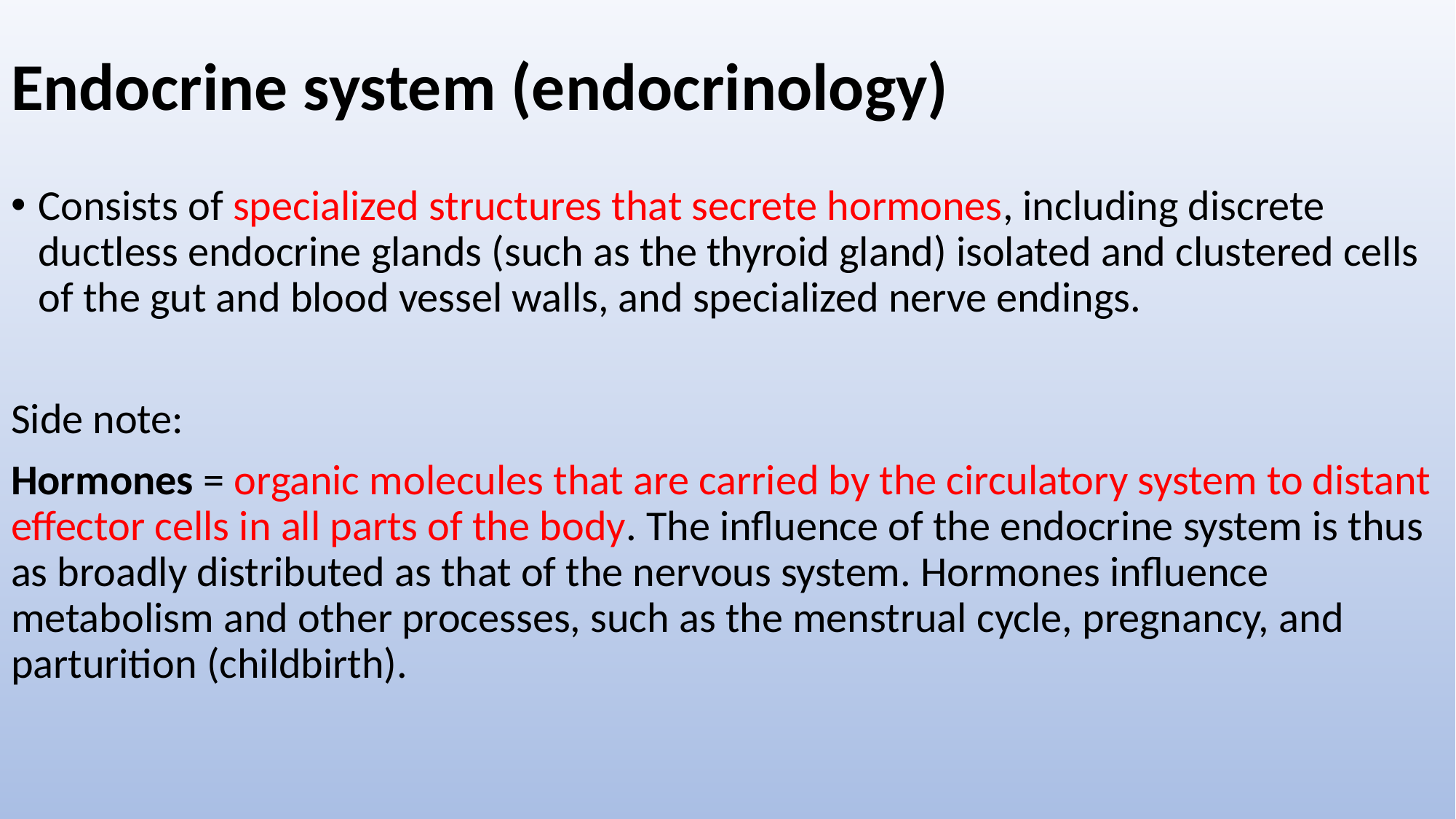

# Endocrine system (endocrinology)
Consists of specialized structures that secrete hormones, including discrete ductless endocrine glands (such as the thyroid gland) isolated and clustered cells of the gut and blood vessel walls, and specialized nerve endings.

Side note:
Hormones = organic molecules that are carried by the circulatory system to distant effector cells in all parts of the body. The influence of the endocrine system is thus as broadly distributed as that of the nervous system. Hormones influence metabolism and other processes, such as the menstrual cycle, pregnancy, and parturition (childbirth).